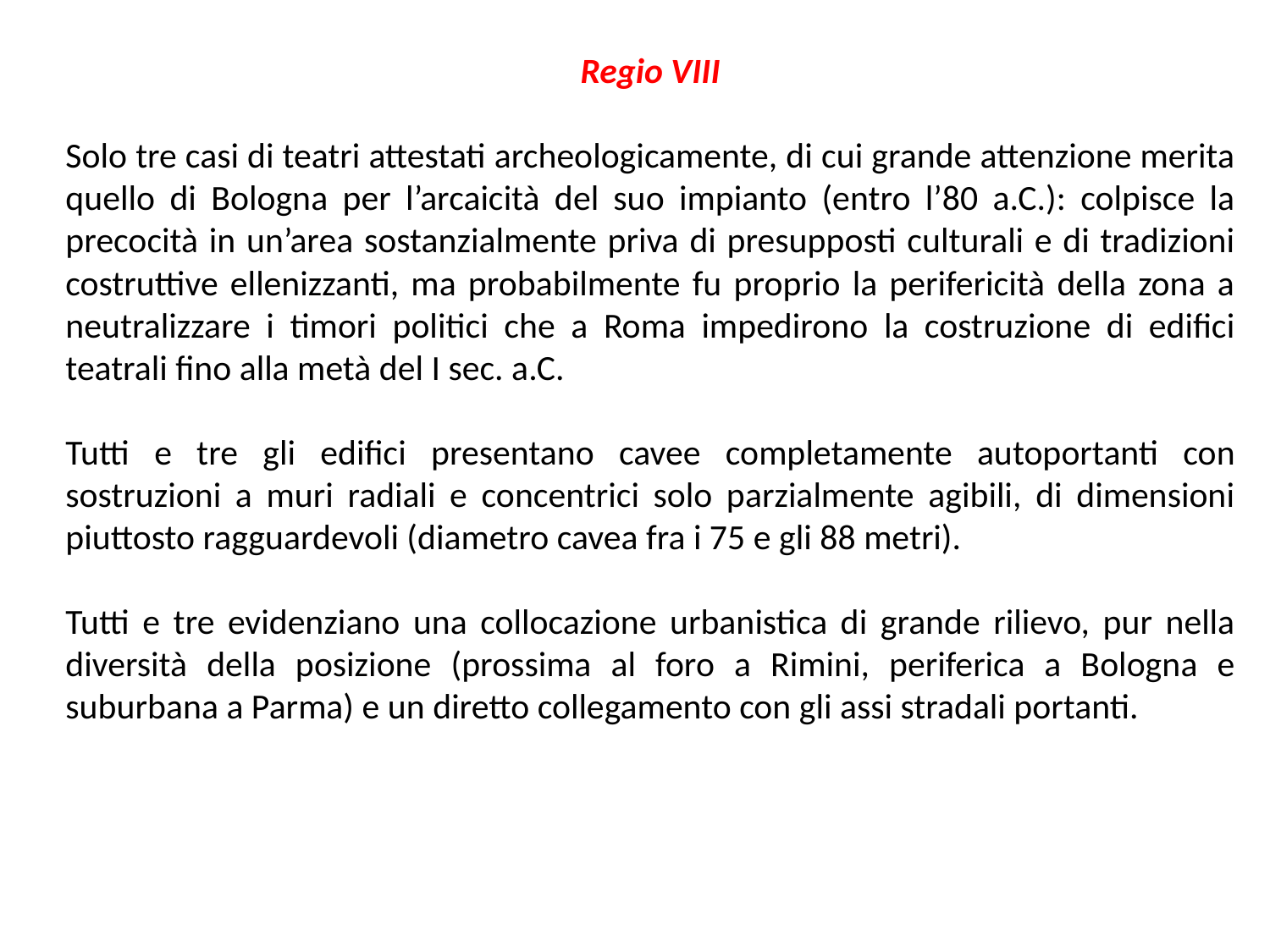

Regio VIII

Solo tre casi di teatri attestati archeologicamente, di cui grande attenzione merita quello di Bologna per l’arcaicità del suo impianto (entro l’80 a.C.): colpisce la precocità in un’area sostanzialmente priva di presupposti culturali e di tradizioni costruttive ellenizzanti, ma probabilmente fu proprio la perifericità della zona a neutralizzare i timori politici che a Roma impedirono la costruzione di edifici teatrali fino alla metà del I sec. a.C.

Tutti e tre gli edifici presentano cavee completamente autoportanti con sostruzioni a muri radiali e concentrici solo parzialmente agibili, di dimensioni piuttosto ragguardevoli (diametro cavea fra i 75 e gli 88 metri).

Tutti e tre evidenziano una collocazione urbanistica di grande rilievo, pur nella diversità della posizione (prossima al foro a Rimini, periferica a Bologna e suburbana a Parma) e un diretto collegamento con gli assi stradali portanti.